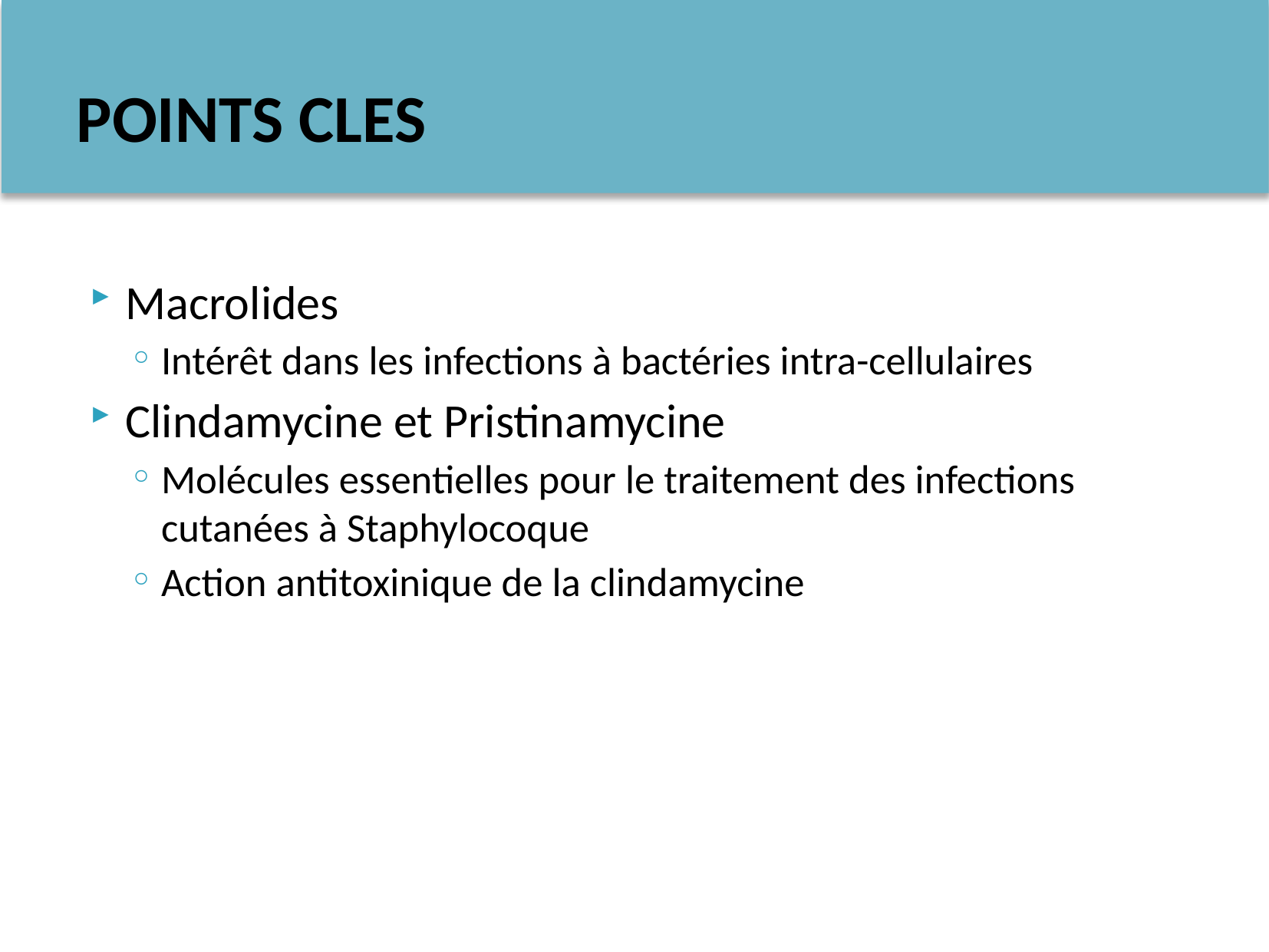

# POINTS CLES
Macrolides
Intérêt dans les infections à bactéries intra-cellulaires
Clindamycine et Pristinamycine
Molécules essentielles pour le traitement des infections cutanées à Staphylocoque
Action antitoxinique de la clindamycine